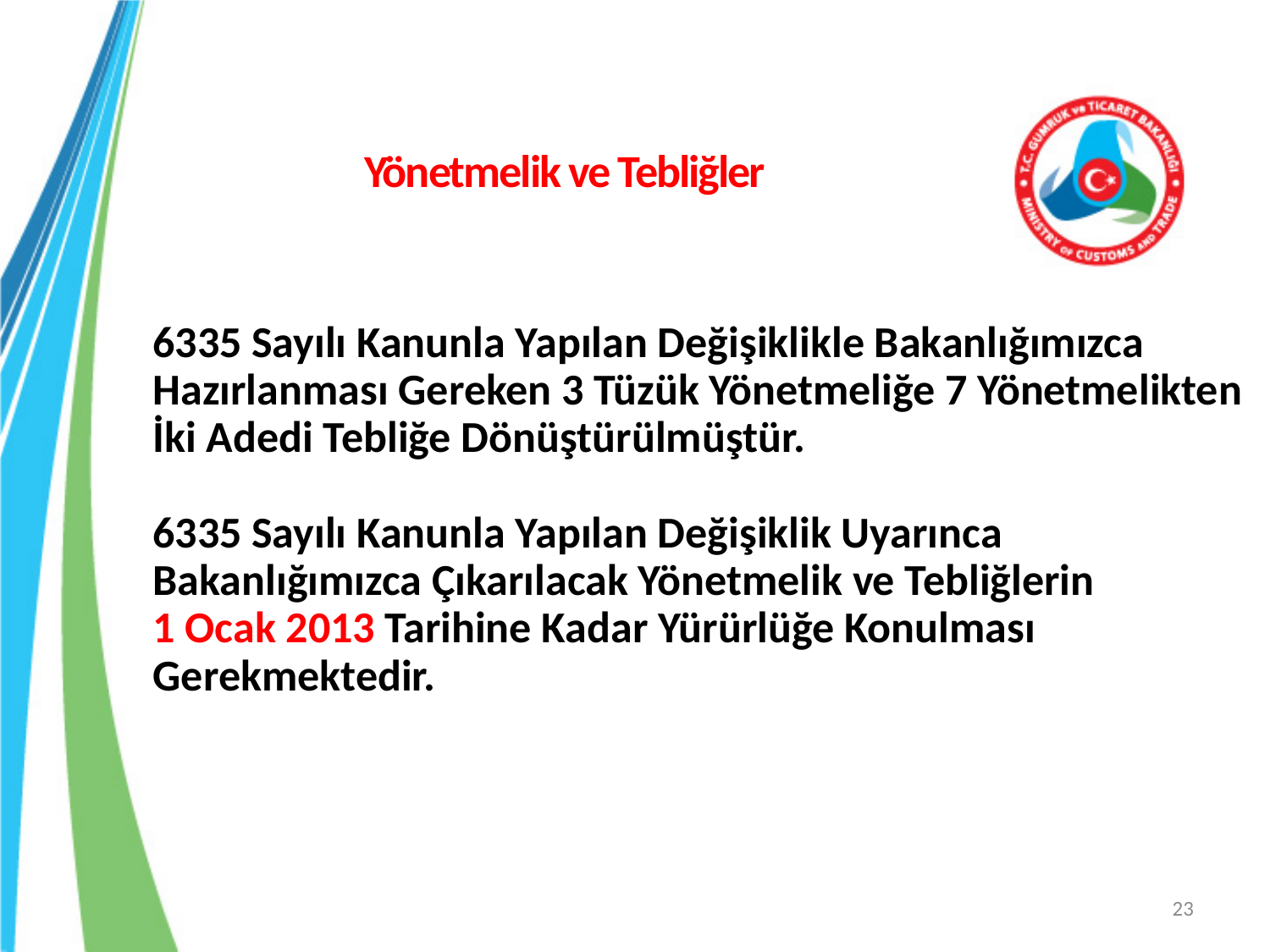

Yönetmelik ve Tebliğler
# 6335 Sayılı Kanunla Yapılan Değişiklikle Bakanlığımızca Hazırlanması Gereken 3 Tüzük Yönetmeliğe 7 Yönetmelikten İki Adedi Tebliğe Dönüştürülmüştür. 6335 Sayılı Kanunla Yapılan Değişiklik Uyarınca Bakanlığımızca Çıkarılacak Yönetmelik ve Tebliğlerin 1 Ocak 2013 Tarihine Kadar Yürürlüğe Konulması Gerekmektedir.
23